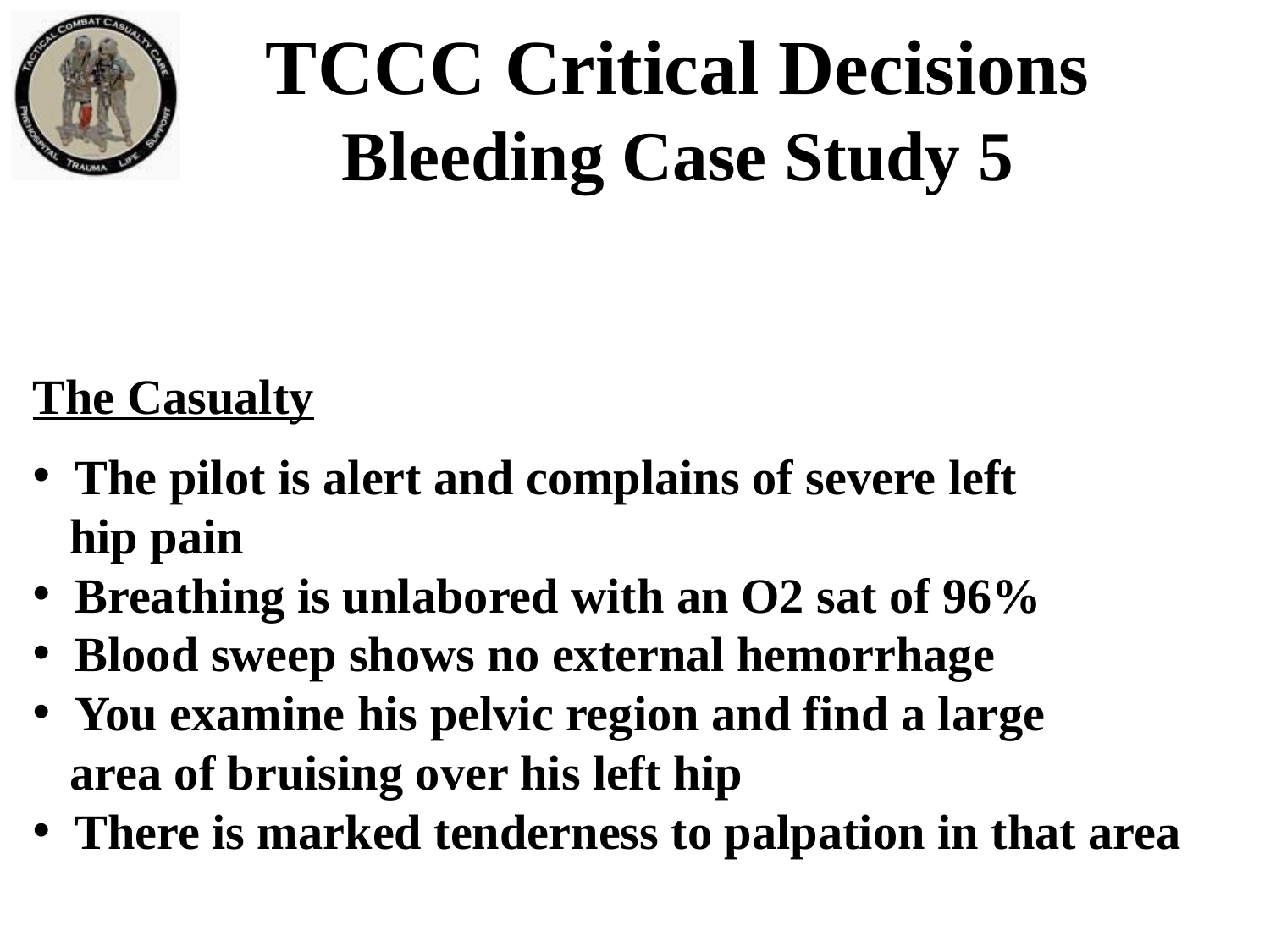

TCCC Critical Decisions
Bleeding Case Study 5
The Casualty

 The pilot is alert and complains of severe left
   hip pain
 Breathing is unlabored with an O2 sat of 96%
 Blood sweep shows no external hemorrhage
 You examine his pelvic region and find a large
   area of bruising over his left hip
 There is marked tenderness to palpation in that area